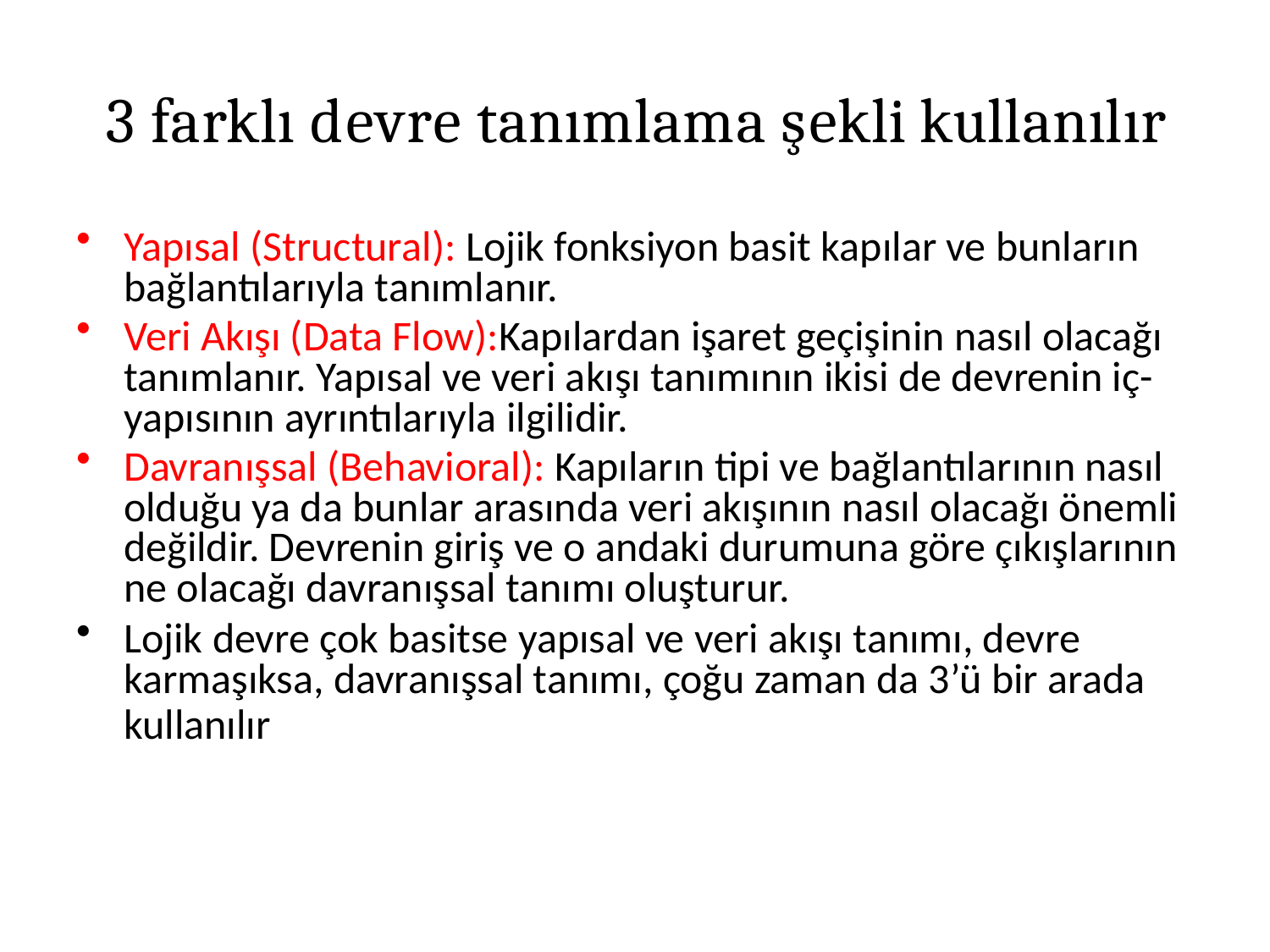

# 3 farklı devre tanımlama şekli kullanılır
Yapısal (Structural): Lojik fonksiyon basit kapılar ve bunların bağlantılarıyla tanımlanır.
Veri Akışı (Data Flow):Kapılardan işaret geçişinin nasıl olacağı tanımlanır. Yapısal ve veri akışı tanımının ikisi de devrenin iç-yapısının ayrıntılarıyla ilgilidir.
Davranışsal (Behavioral): Kapıların tipi ve bağlantılarının nasıl olduğu ya da bunlar arasında veri akışının nasıl olacağı önemli değildir. Devrenin giriş ve o andaki durumuna göre çıkışlarının ne olacağı davranışsal tanımı oluşturur.
Lojik devre çok basitse yapısal ve veri akışı tanımı, devre karmaşıksa, davranışsal tanımı, çoğu zaman da 3’ü bir arada kullanılır